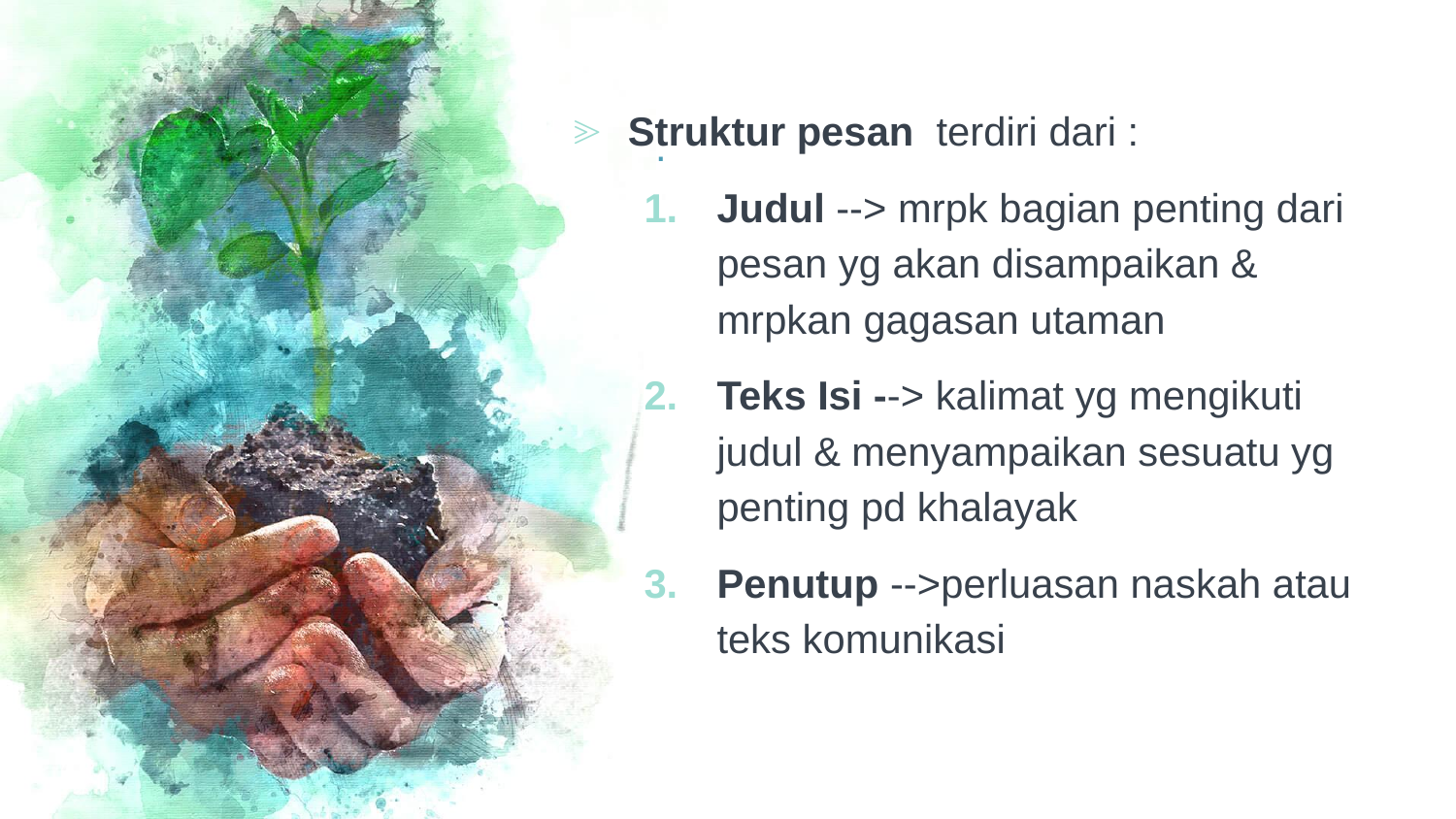

# .
Struktur pesan  terdiri dari :
Judul --> mrpk bagian penting dari pesan yg akan disampaikan & mrpkan gagasan utaman
Teks Isi --> kalimat yg mengikuti judul & menyampaikan sesuatu yg penting pd khalayak
Penutup -->perluasan naskah atau teks komunikasi
7